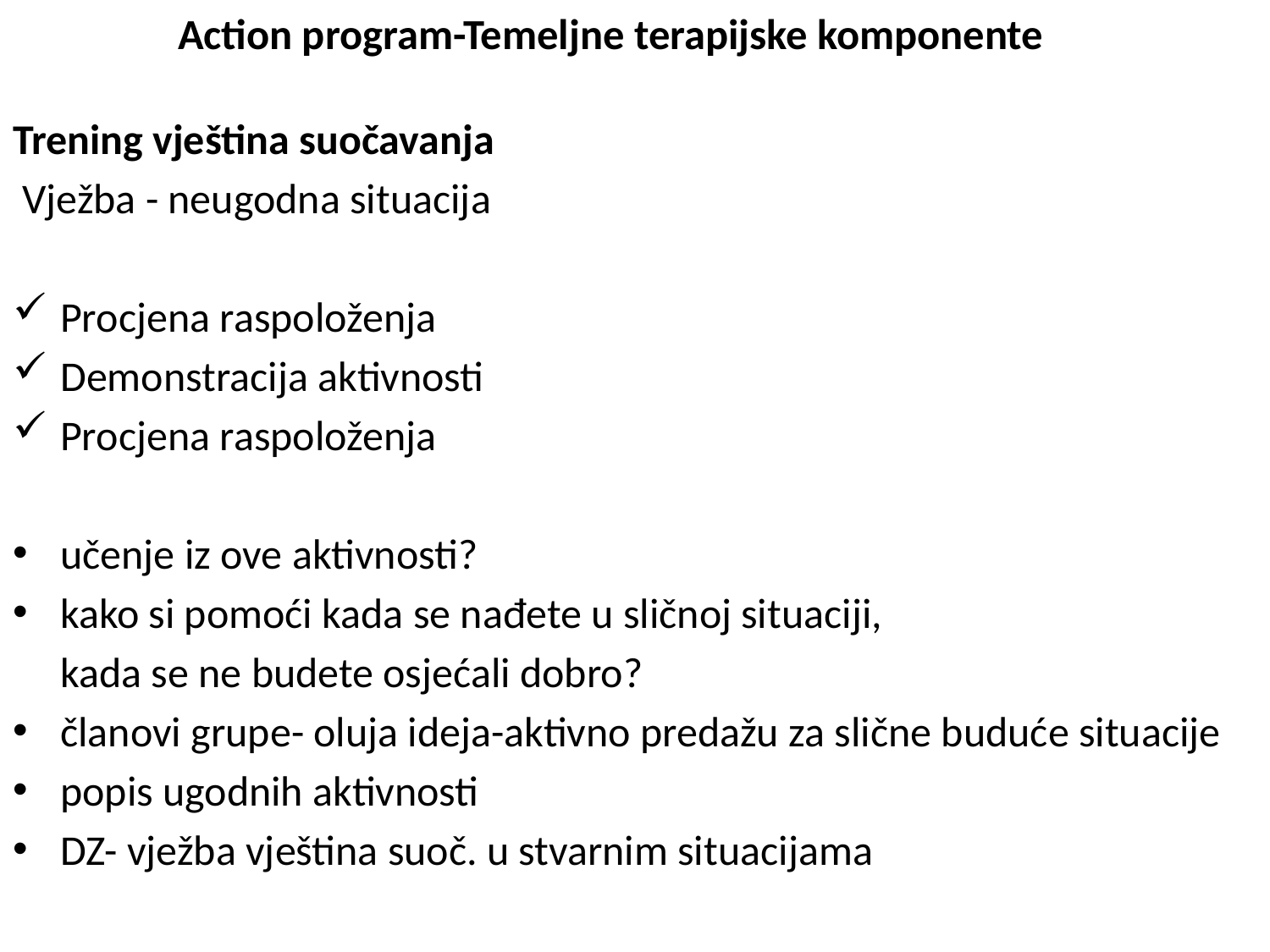

# Action program-Temeljne terapijske komponente
Trening vještina suočavanja
 Vježba - neugodna situacija

Procjena raspoloženja
Demonstracija aktivnosti
Procjena raspoloženja

učenje iz ove aktivnosti?
kako si pomoći kada se nađete u sličnoj situaciji,
     kada se ne budete osjećali dobro?
članovi grupe- oluja ideja-aktivno predažu za slične buduće situacije
popis ugodnih aktivnosti
DZ- vježba vještina suoč. u stvarnim situacijama